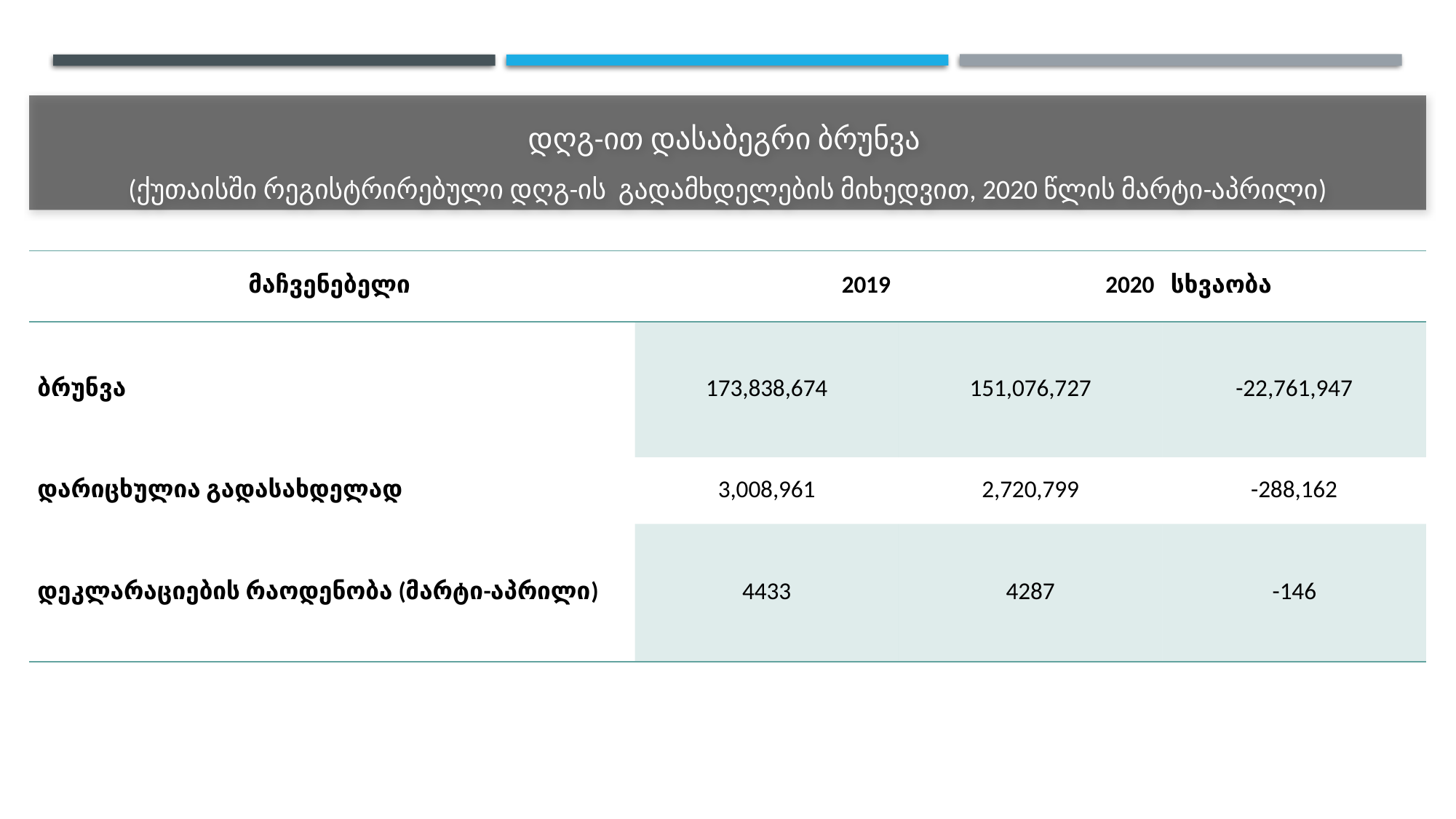

დღგ-ით დასაბეგრი ბრუნვა
(ქუთაისში რეგისტრირებული დღგ-ის  გადამხდელების მიხედვით, 2020 წლის მარტი-აპრილი)
| მაჩვენებელი | 2019 | 2020 | სხვაობა |
| --- | --- | --- | --- |
| ბრუნვა | 173,838,674 | 151,076,727 | -22,761,947 |
| დარიცხულია გადასახდელად | 3,008,961 | 2,720,799 | -288,162 |
| დეკლარაციების რაოდენობა (მარტი-აპრილი) | 4433 | 4287 | -146 |